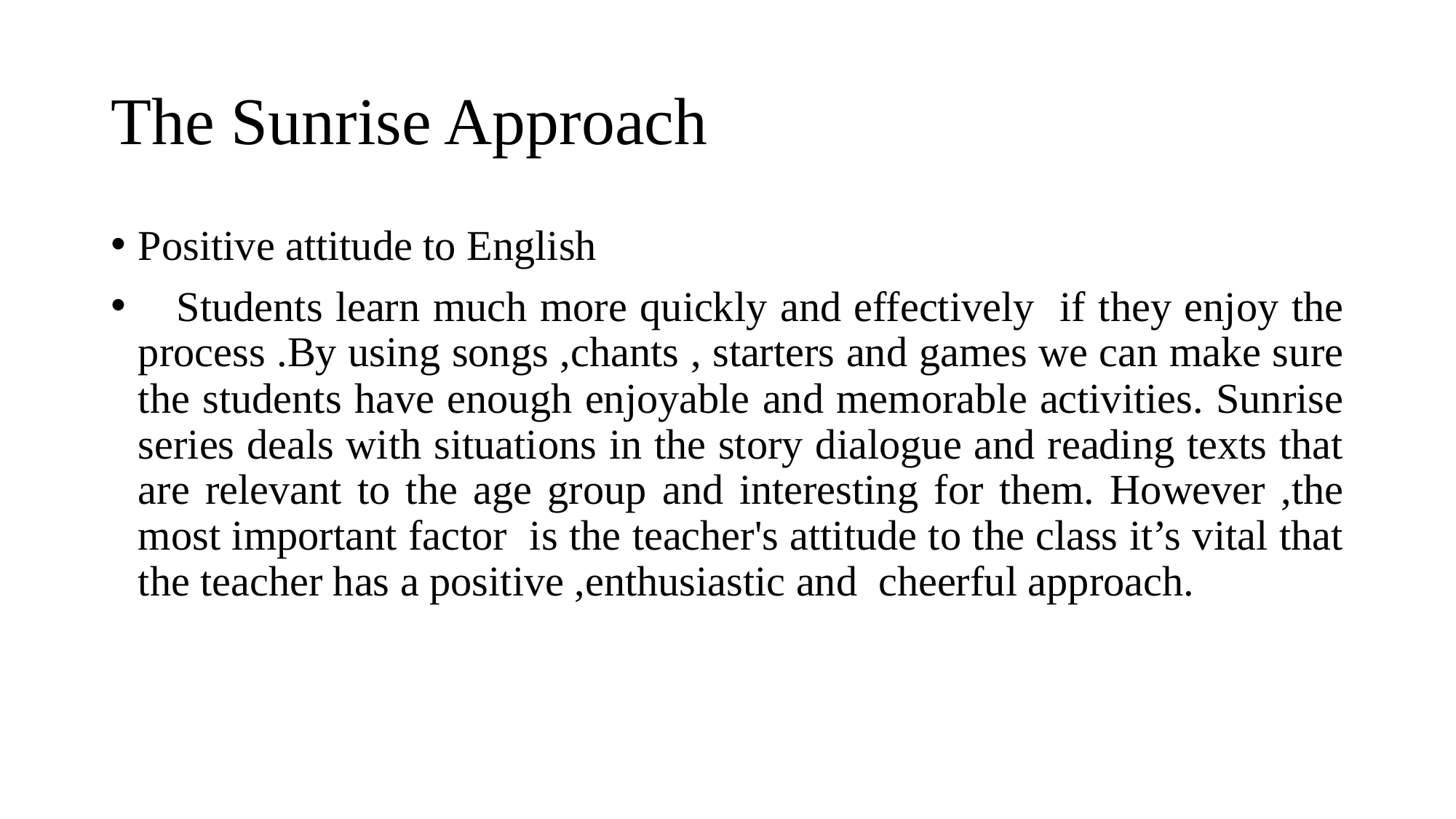

# The Sunrise Approach
Positive attitude to English
   Students learn much more quickly and effectively  if they enjoy the process .By using songs ,chants , starters and games we can make sure the students have enough enjoyable and memorable activities. Sunrise series deals with situations in the story dialogue and reading texts that are relevant to the age group and interesting for them. However ,the most important factor  is the teacher's attitude to the class it’s vital that the teacher has a positive ,enthusiastic and  cheerful approach.